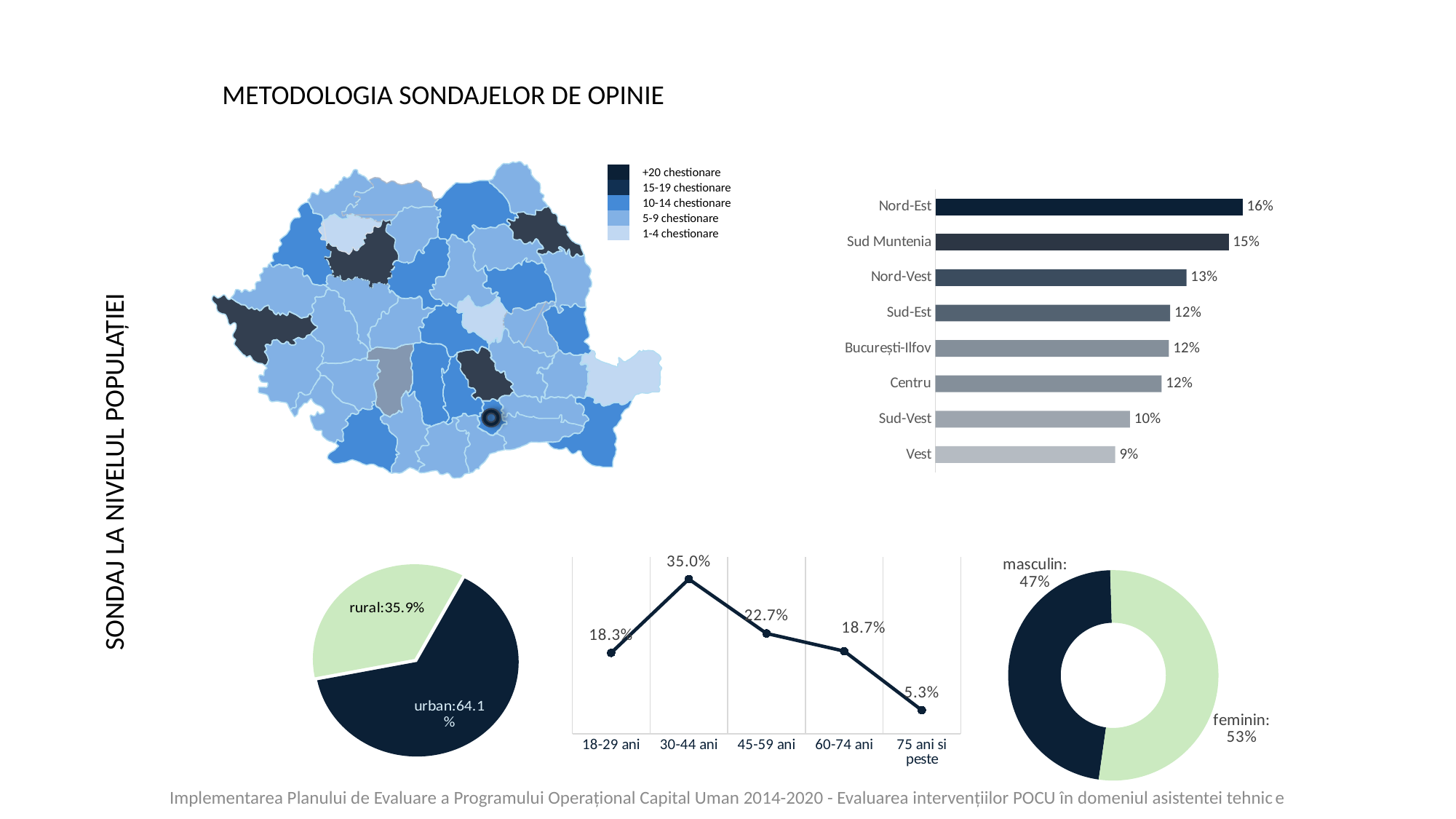

METODOLOGIA SONDAJELOR DE OPINIE

|  |  | +20 chestionare |
| --- | --- | --- |
|  |  | 15-19 chestionare |
|  |  | 10-14 chestionare |
|  |  | 5-9 chestionare |
|  |  | 1-4 chestionare |

### Chart

| Category | Serie 2 |
|---|---|
| Nord-Est | 0.1598503740648379 |
| Sud Muntenia | 0.15261845386533665 |
| Nord-Vest | 0.13067331670822946 |
| Sud-Est | 0.1221945137157107 |
| București-Ilfov | 0.12144638403990025 |
| Centru | 0.11770573566084788 |
| Sud-Vest | 0.10124688279301744 |
| Vest | 0.09351620947630923 |
SONDAJ LA NIVELUL POPULAȚIEI

### Chart

| Category | Vânzări |
|---|---|
| masculin | 0.473 |
| feminin | 0.527 |

### Chart

| Category | Vânzări |
|---|---|
| urban | 0.641 |
| rural | 0.359 |

### Chart

| Category | Coloană1 |
|---|---|
| 18-29 ani | 0.183 |
| 30-44 ani | 0.35 |
| 45-59 ani | 0.22699999999999998 |
| 60-74 ani | 0.187 |
| 75 ani si peste | 0.053 |
Implementarea Planului de Evaluare a Programului Operațional Capital Uman 2014-2020 - Evaluarea intervențiilor POCU în domeniul asistentei tehnice